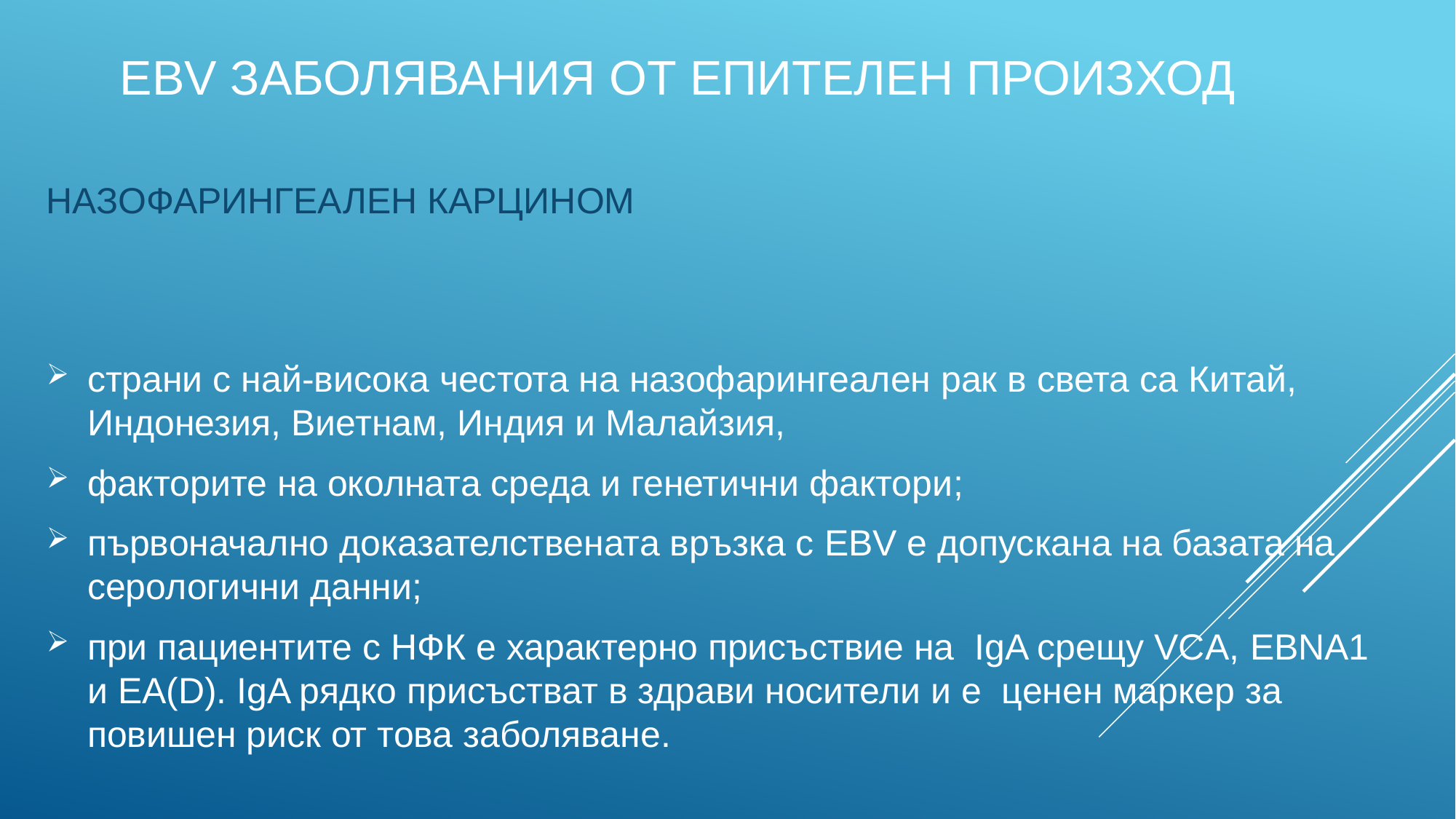

EBV ЗАБОЛЯВАНИЯ ОТ ЕПИТЕЛЕН ПРОИЗХОД
# Назофарингеален карцином
страни с най-висока честота на назофарингеален рак в света са Китай, Индонезия, Виетнам, Индия и Малайзия,
факторите на околната среда и генетични фактори;
първоначално доказателствената връзка с EBV е допускана на базата на серологични данни;
при пациентите с НФК е характерно присъствие на  IgA срещу VCA, EBNA1  и EA(D). IgA рядко присъстват в здрави носители и е  ценен маркер за повишен риск от това заболяване.

ОКОЛО 10 % - 16 % ОТ СЛУЧАИТЕ ОТ СТОМАШНИЯ  АДЕНОКАРЦИНОМ